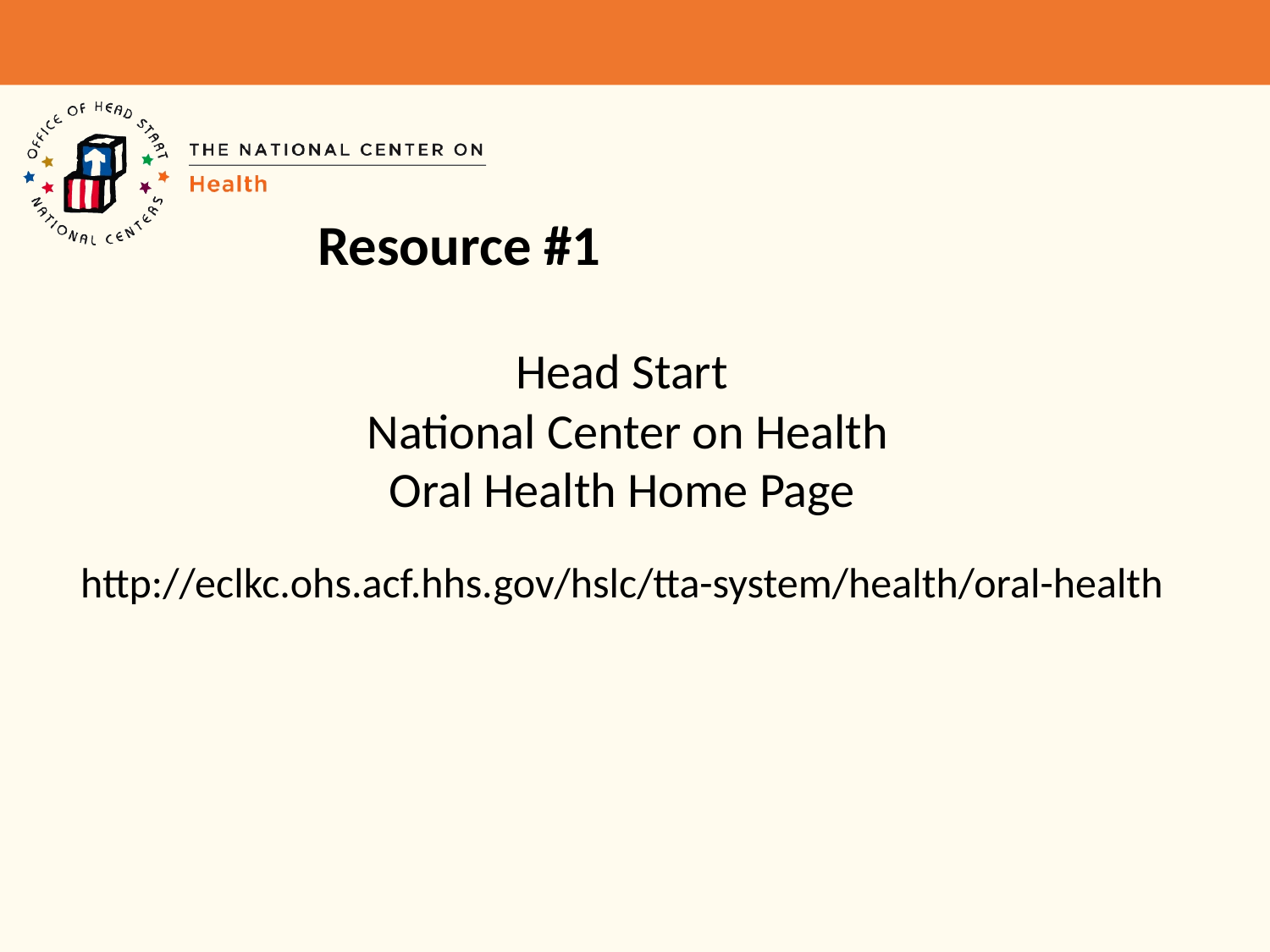

# Resource #1
Head Start
 National Center on Health
Oral Health Home Page

http://eclkc.ohs.acf.hhs.gov/hslc/tta-system/health/oral-health